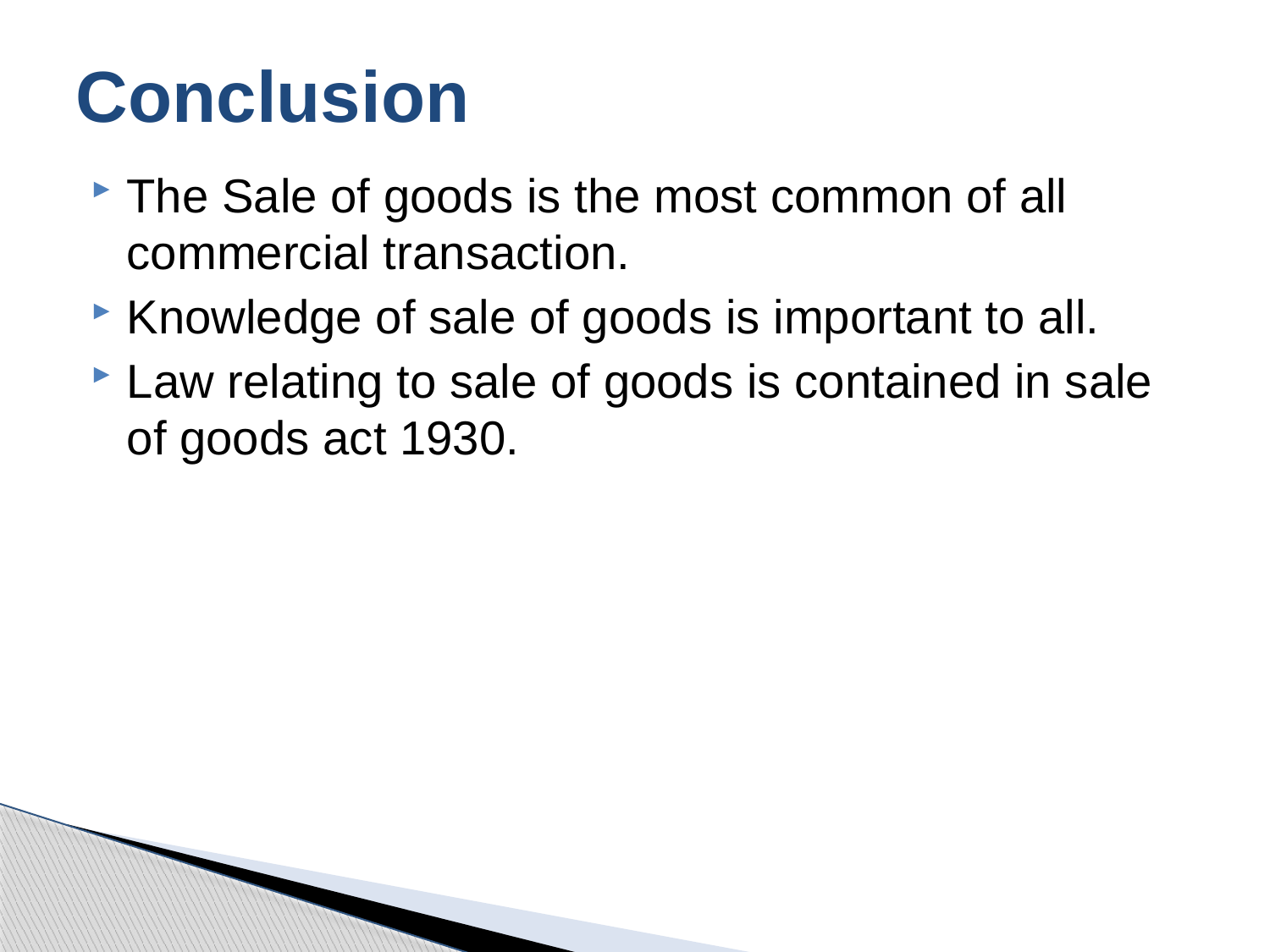

# Conclusion
The Sale of goods is the most common of all commercial transaction.
Knowledge of sale of goods is important to all.
Law relating to sale of goods is contained in sale of goods act 1930.